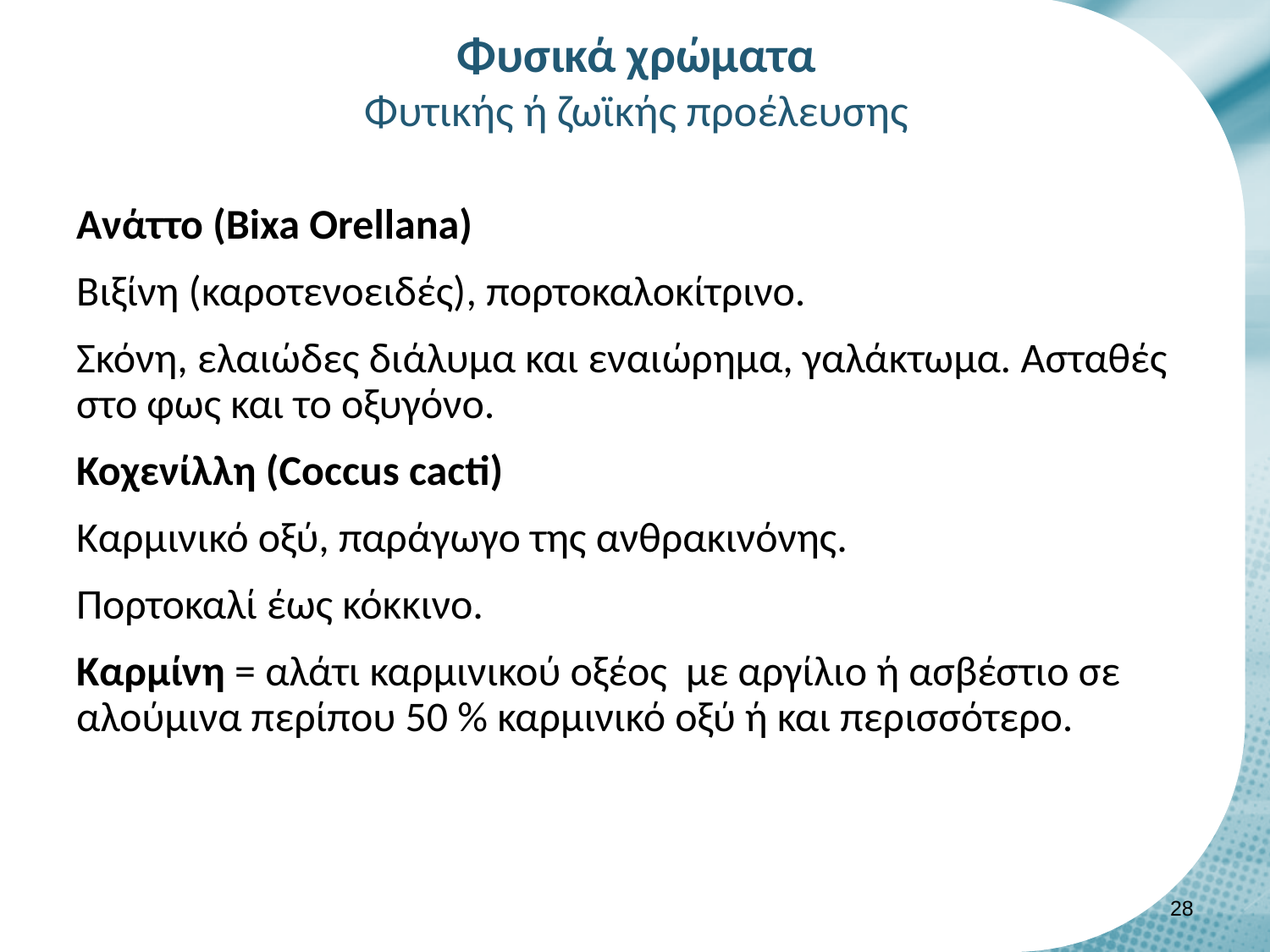

# Φυσικά χρώματα Φυτικής ή ζωϊκής προέλευσης
Ανάττο (Βixa Orellana)
Bιξίνη (καροτενοειδές), πορτοκαλοκίτρινο.
Σκόνη, ελαιώδες διάλυμα και εναιώρημα, γαλάκτωμα. Ασταθές στο φως και το οξυγόνο.
Κοχενίλλη (Coccus cacti)
Καρμινικό οξύ, παράγωγο της ανθρακινόνης.
Πορτοκαλί έως κόκκινο.
Καρμίνη = αλάτι καρμινικού οξέος  με αργίλιο ή ασβέστιο σε αλούμινα περίπου 50 % καρμινικό οξύ ή και περισσότερο.
28